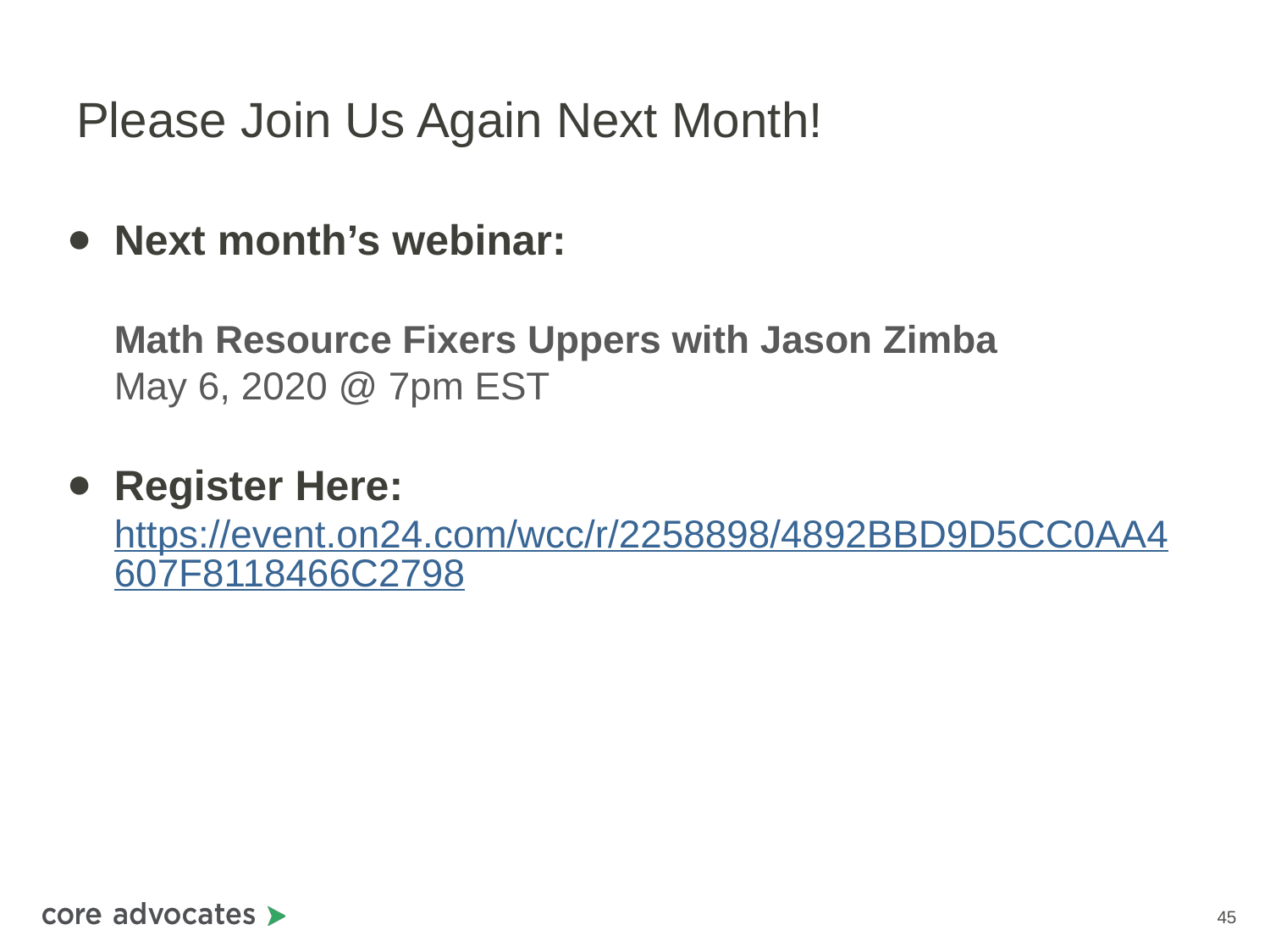

# Please Join Us Again Next Month!
Next month’s webinar:

Math Resource Fixers Uppers with Jason Zimba
May 6, 2020 @ 7pm EST

Register Here:
https://event.on24.com/wcc/r/2258898/4892BBD9D5CC0AA4607F8118466C2798